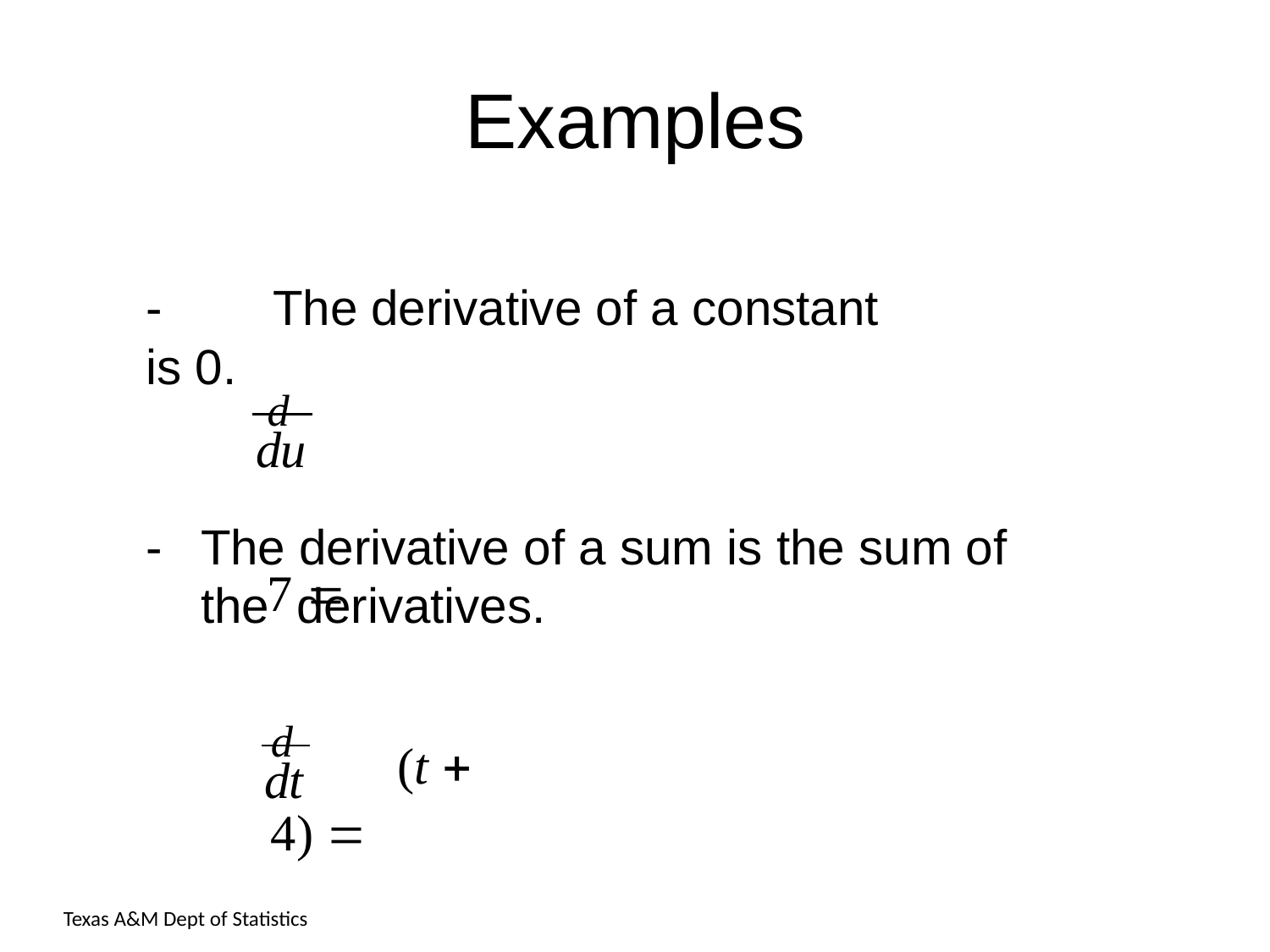

# Examples
-	The derivative of a constant is 0.
d	7 =
du

-	The derivative of a sum is the sum of the  derivatives.
d	(t + 4) =
dt

Texas A&M Dept of Statistics